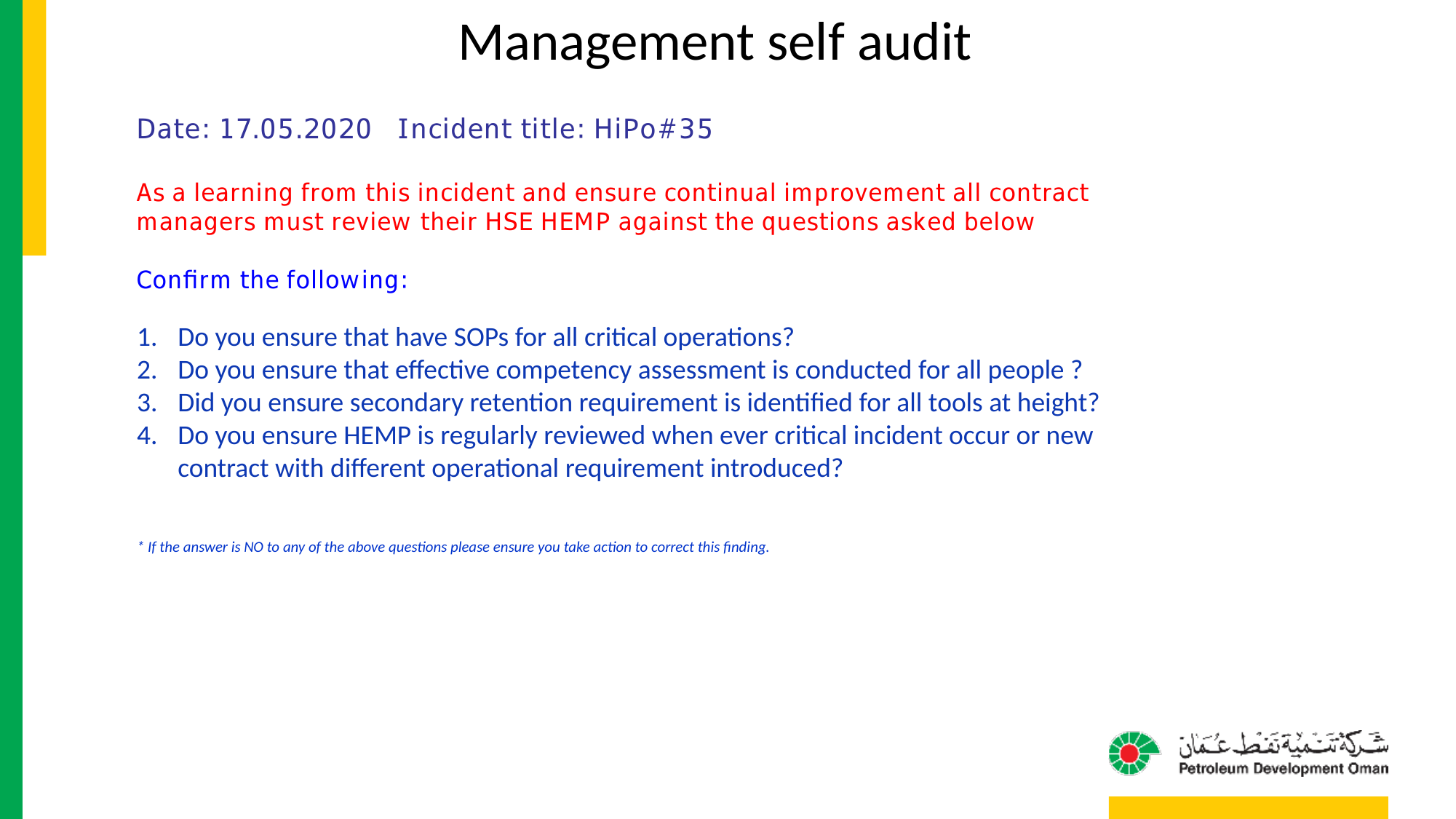

Management self audit

Date: 17.05.2020   Incident title: HiPo#35

As a learning from this incident and ensure continual improvement all contract
managers must review their HSE HEMP against the questions asked below

Confirm the following:

Do you ensure that have SOPs for all critical operations?
Do you ensure that effective competency assessment is conducted for all people ?
Did you ensure secondary retention requirement is identified for all tools at height?
Do you ensure HEMP is regularly reviewed when ever critical incident occur or new contract with different operational requirement introduced?

* If the answer is NO to any of the above questions please ensure you take action to correct this finding.